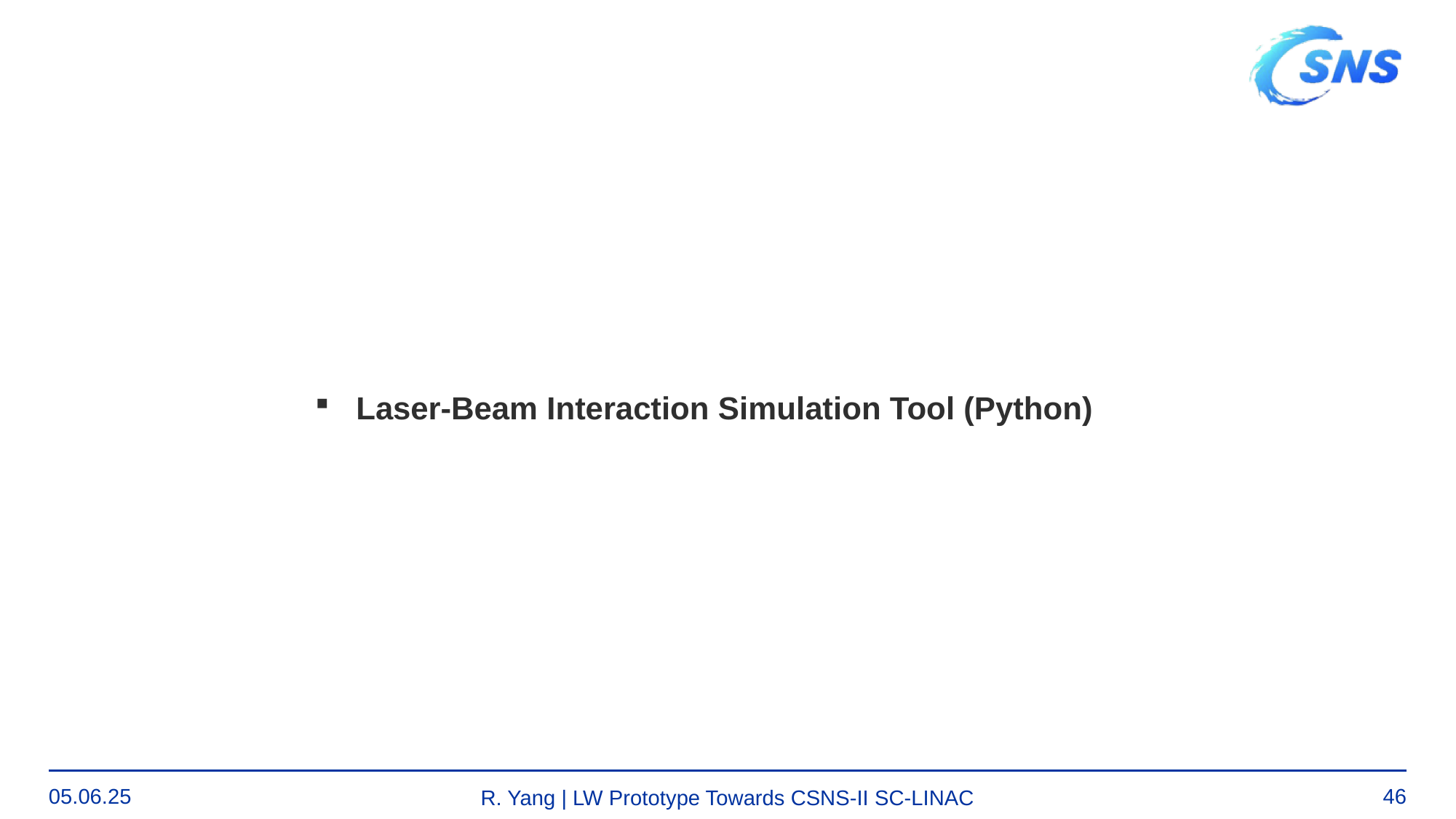

Laser-Beam Interaction Simulation Tool (Python)
05.06.25
46
R. Yang | LW Prototype Towards CSNS-II SC-LINAC